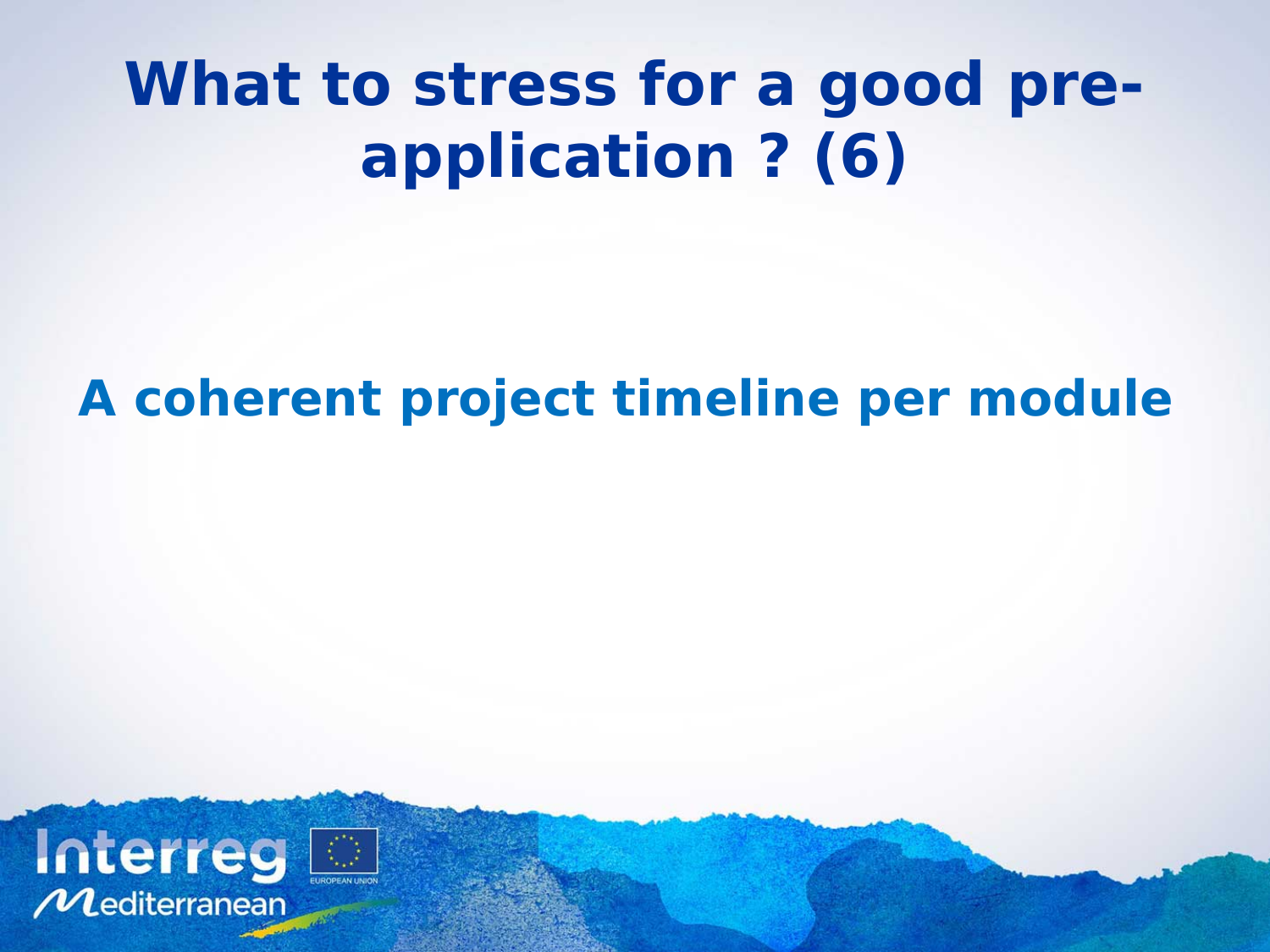

# What to stress for a good pre-application ? (6)

A coherent project timeline per module